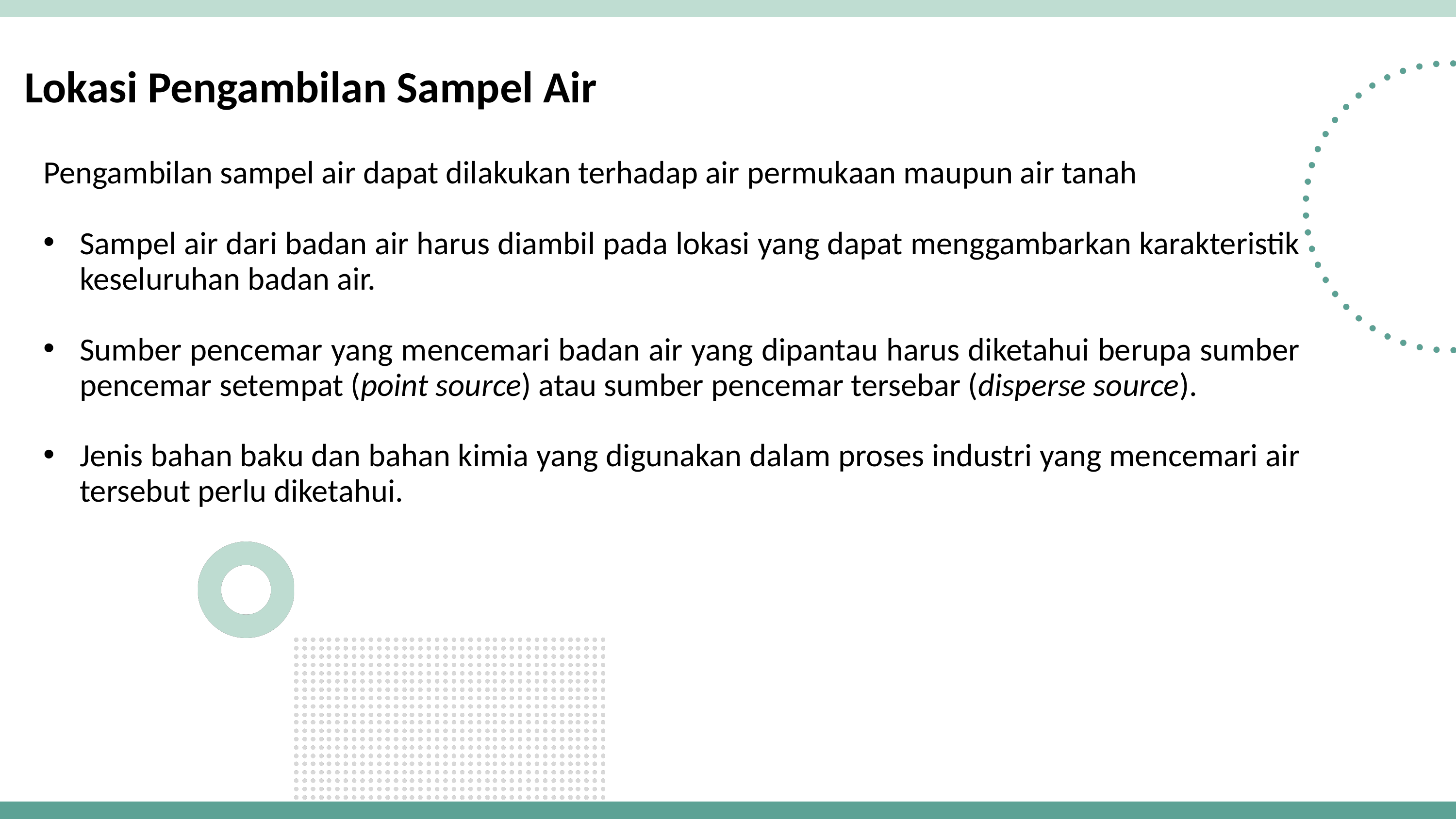

Lokasi Pengambilan Sampel Air

Pengambilan sampel air dapat dilakukan terhadap air permukaan maupun air tanah

Sampel air dari badan air harus diambil pada lokasi yang dapat menggambarkan karakteristik keseluruhan badan air.

Sumber pencemar yang mencemari badan air yang dipantau harus diketahui berupa sumber pencemar setempat (point source) atau sumber pencemar tersebar (disperse source).

Jenis bahan baku dan bahan kimia yang digunakan dalam proses industri yang mencemari air tersebut perlu diketahui.